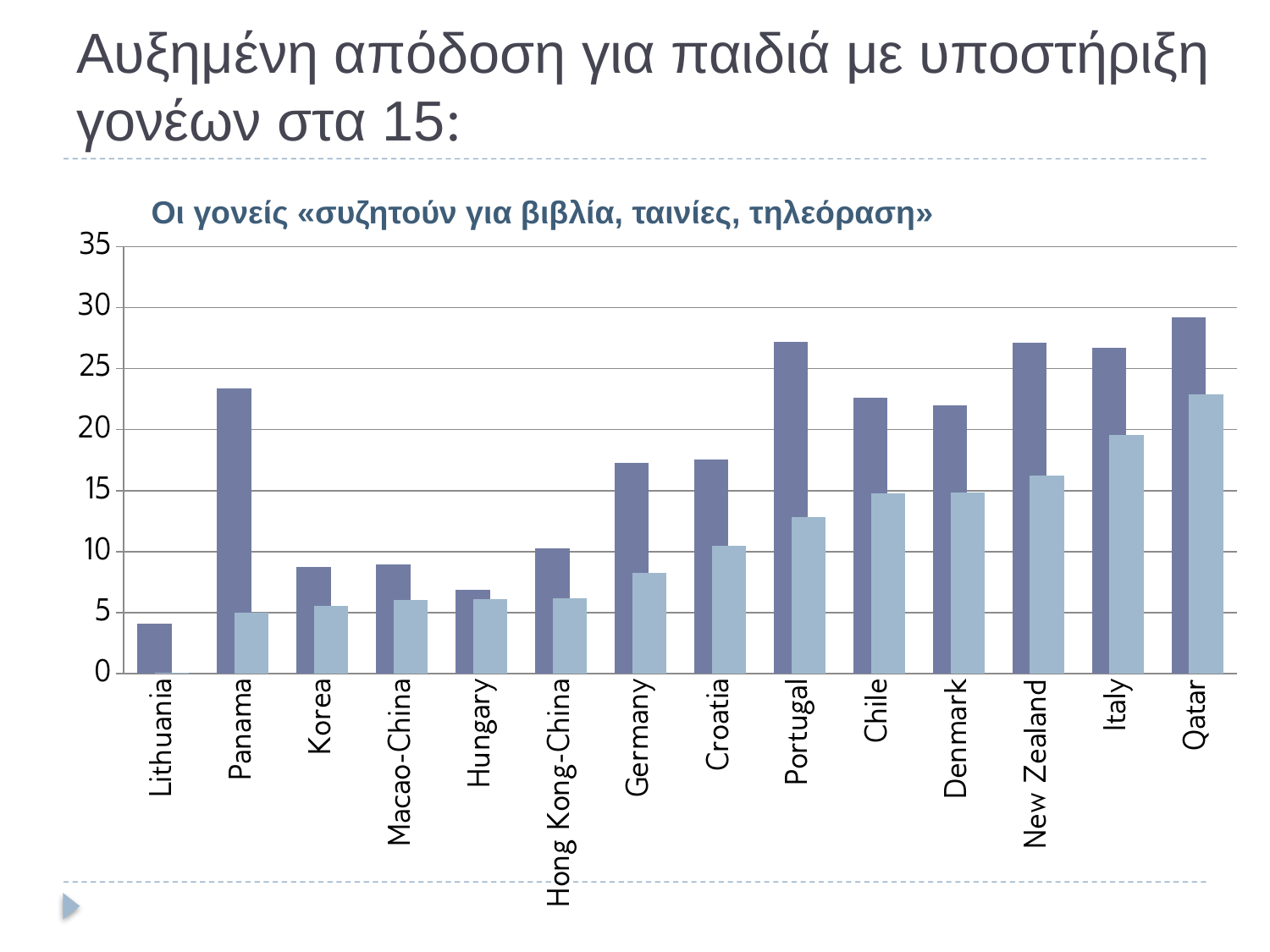

# Αυξημένη απόδοση για παιδιά με υποστήριξη γονέων στα 15:
Οι γονείς «συζητούν για βιβλία, ταινίες, τηλεόραση»

### Chart

| Category | Before adjusting for ESCS | After adjusting for ESCS |
|---|---|---|
| Lithuania | 4.1138951412290785 | 0.06760557332175668 |
| Panama | 23.371798078729512 | 4.9939390318569625 |
| Korea | 8.745168861232813 | 5.515047325407241 |
| Macao-China | 8.953661463336788 | 6.065901423140967 |
| Hungary | 6.845191244801526 | 6.073205171014159 |
| Hong Kong-China | 10.253273199064301 | 6.1621596723928915 |
| Germany | 17.300665700198554 | 8.227422134262518 |
| Croatia | 17.51855204063363 | 10.462499809600182 |
| Portugal | 27.184080357710005 | 12.80549285660187 |
| Chile | 22.638282312036004 | 14.808552905501976 |
| Denmark | 21.99467028251797 | 14.839198478242173 |
| New Zealand | 27.11899214053674 | 16.20453433933965 |
| Italy | 26.668272706899565 | 19.526998491606644 |
| Qatar | 29.22365997862357 | 22.87326594851817 |